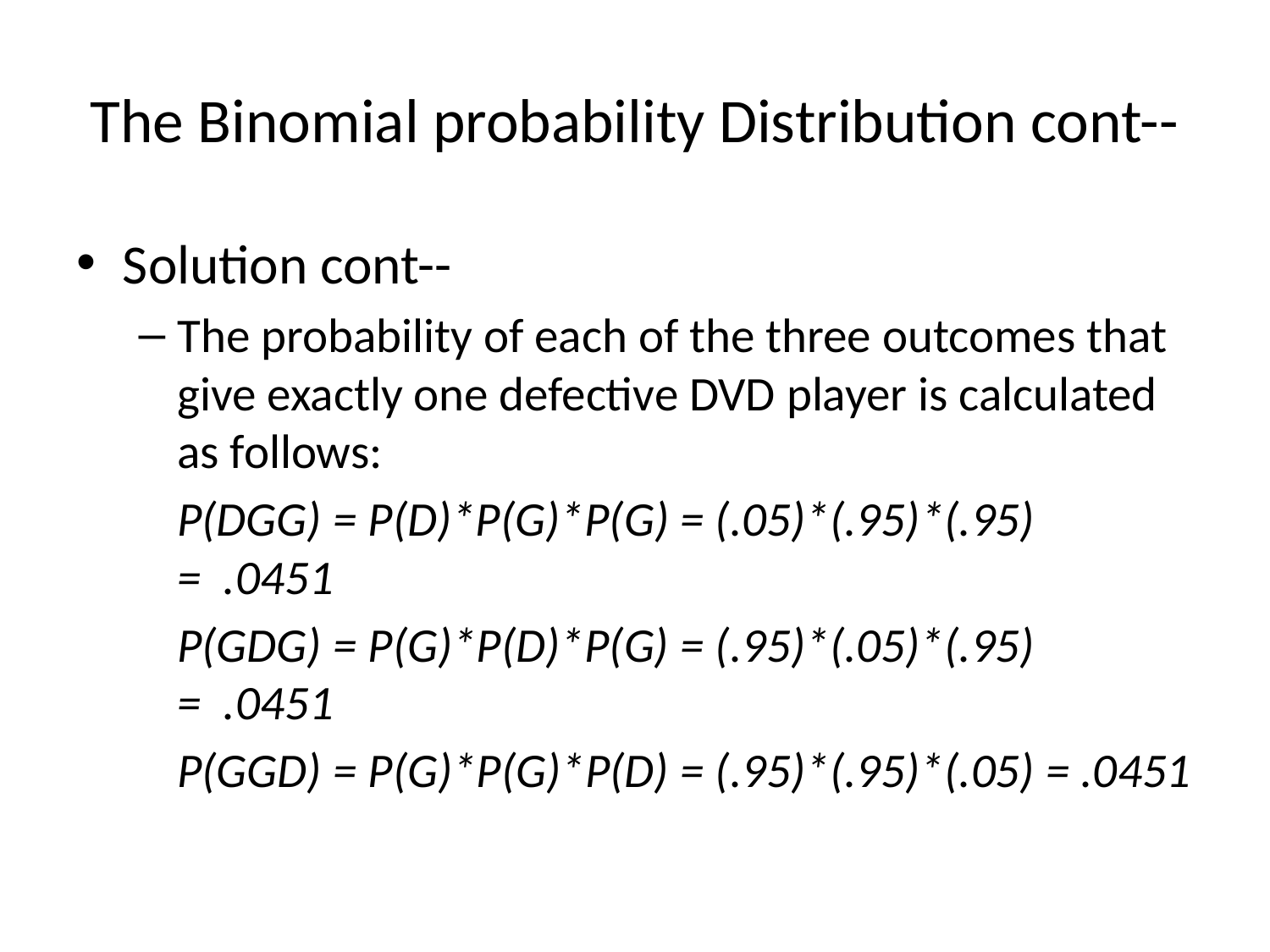

# The Binomial probability Distribution cont--
Solution cont--
The probability of each of the three outcomes that give exactly one defective DVD player is calculated as follows:
	P(DGG) = P(D)*P(G)*P(G) = (.05)*(.95)*(.95) =  .0451
	P(GDG) = P(G)*P(D)*P(G) = (.95)*(.05)*(.95) =  .0451
	P(GGD) = P(G)*P(G)*P(D) = (.95)*(.95)*(.05) = .0451